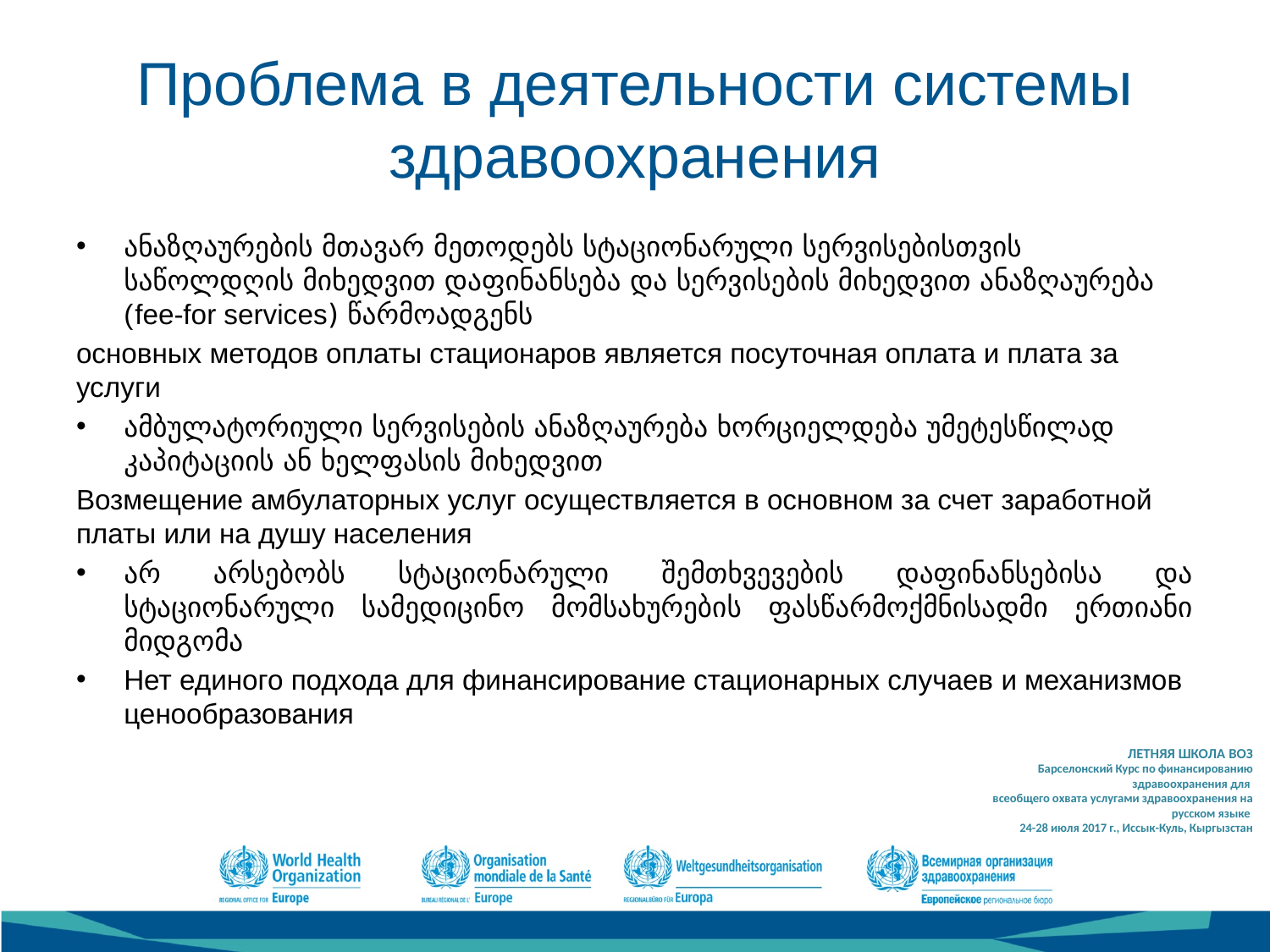

# Проблема в деятельности системы здравоохранения
ანაზღაურების მთავარ მეთოდებს სტაციონარული სერვისებისთვის საწოლდღის მიხედვით დაფინანსება და სერვისების მიხედვით ანაზღაურება (fee-for services) წარმოადგენს
основных методов оплаты стационаров является посуточная оплата и плата за услуги
ამბულატორიული სერვისების ანაზღაურება ხორციელდება უმეტესწილად კაპიტაციის ან ხელფასის მიხედვით
Возмещение амбулаторных услуг осуществляется в основном за счет заработной платы или на душу населения
არ არსებობს სტაციონარული შემთხვევების დაფინანსებისა და სტაციონარული სამედიცინო მომსახურების ფასწარმოქმნისადმი ერთიანი მიდგომა
Нет единого подхода для финансирование стационарных случаев и механизмов ценообразования

ЛЕТНЯЯ ШКОЛА ВОЗ
Барселонский Курс по финансированию здравоохранения для
всеобщего охвата услугами здравоохранения на русском языке
24-28 июля 2017 г., Иссык-Куль, Кыргызстан